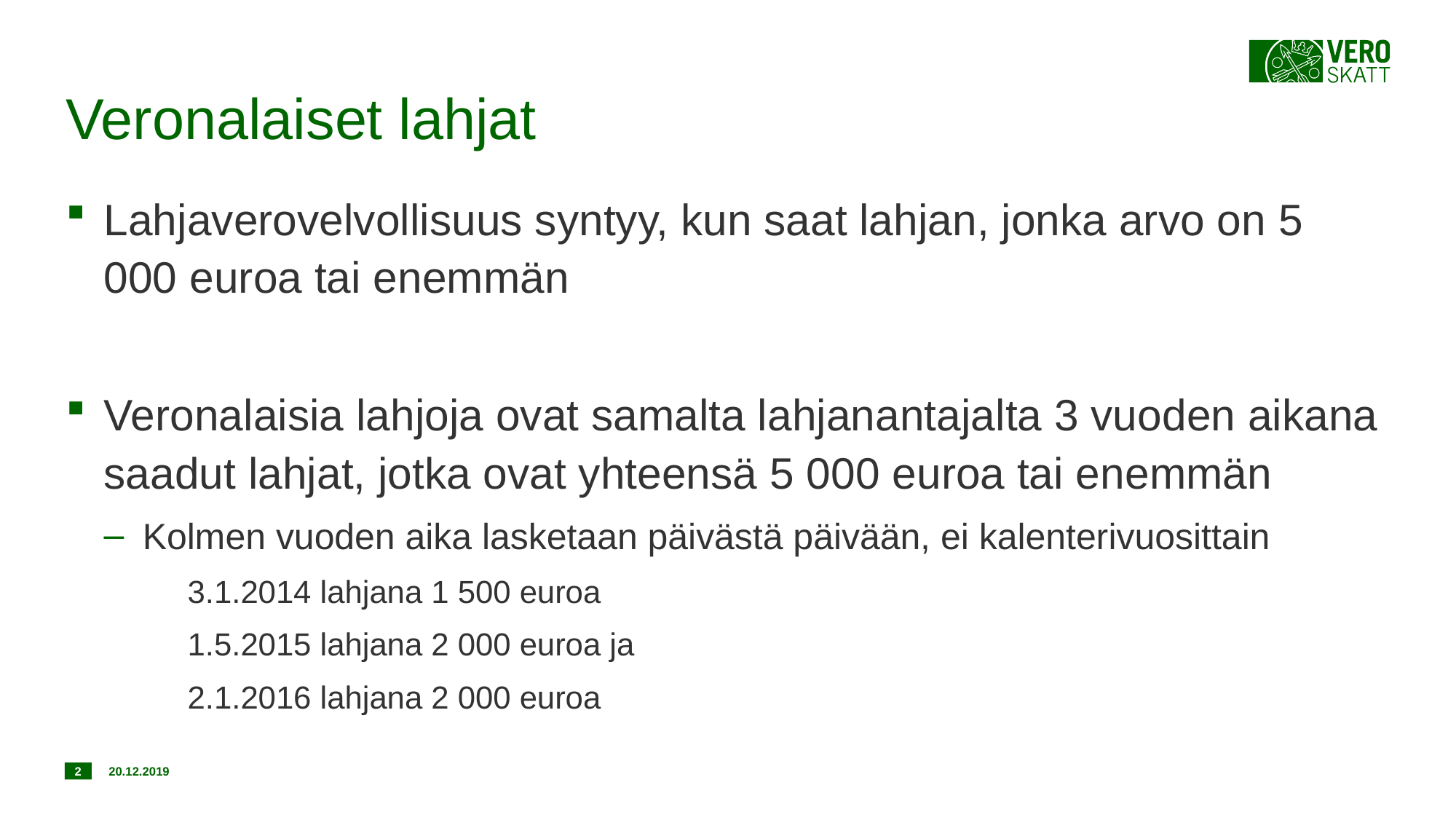

# Veronalaiset lahjat
Lahjaverovelvollisuus syntyy, kun saat lahjan, jonka arvo on 5 000 euroa tai enemmän

Veronalaisia lahjoja ovat samalta lahjanantajalta 3 vuoden aikana saadut lahjat, jotka ovat yhteensä 5 000 euroa tai enemmän
Kolmen vuoden aika lasketaan päivästä päivään, ei kalenterivuosittain
3.1.2014 lahjana 1 500 euroa
1.5.2015 lahjana 2 000 euroa ja
2.1.2016 lahjana 2 000 euroa

2
20.12.2019